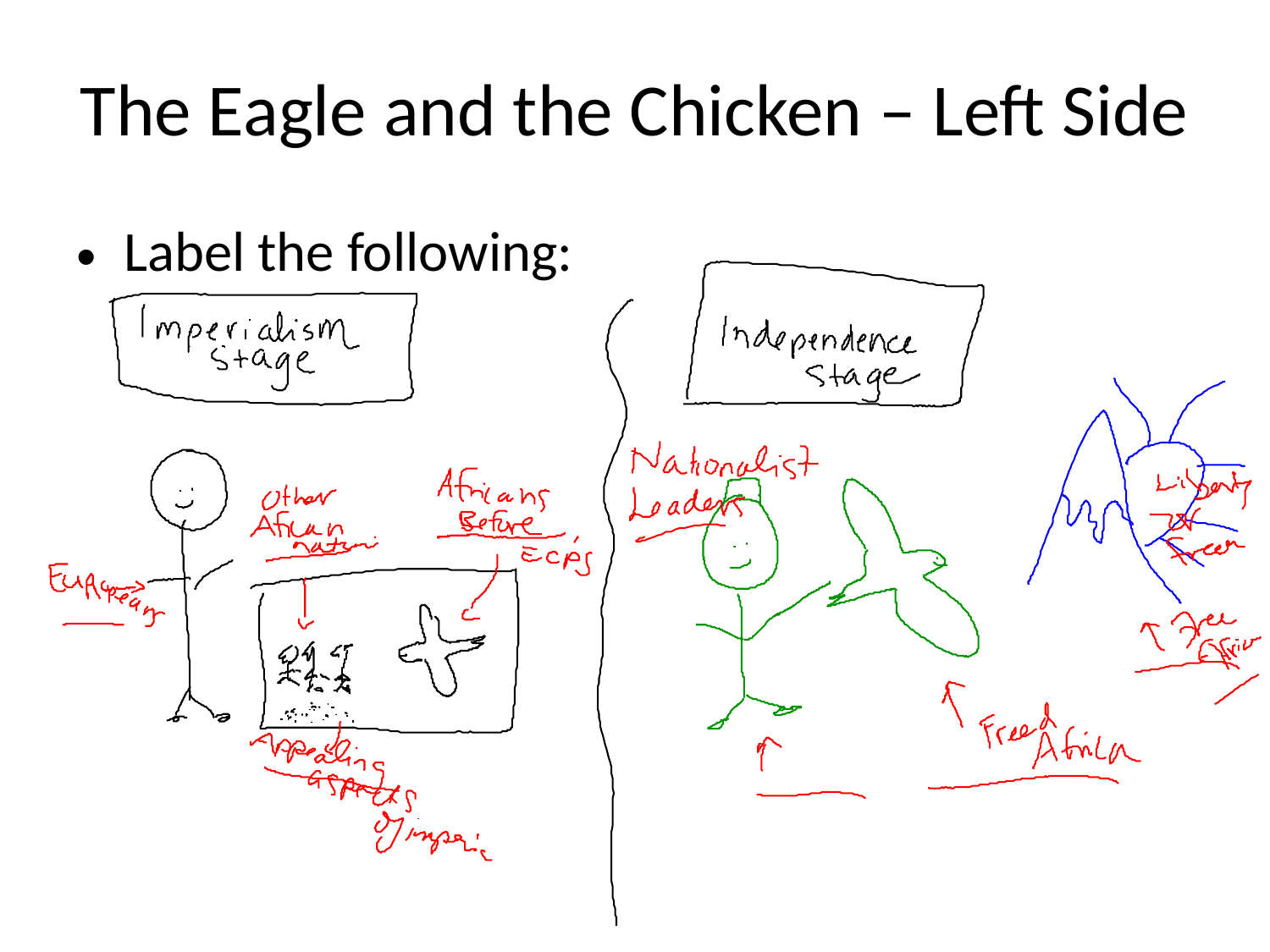

# The Eagle and the Chicken – Left Side
Label the following: